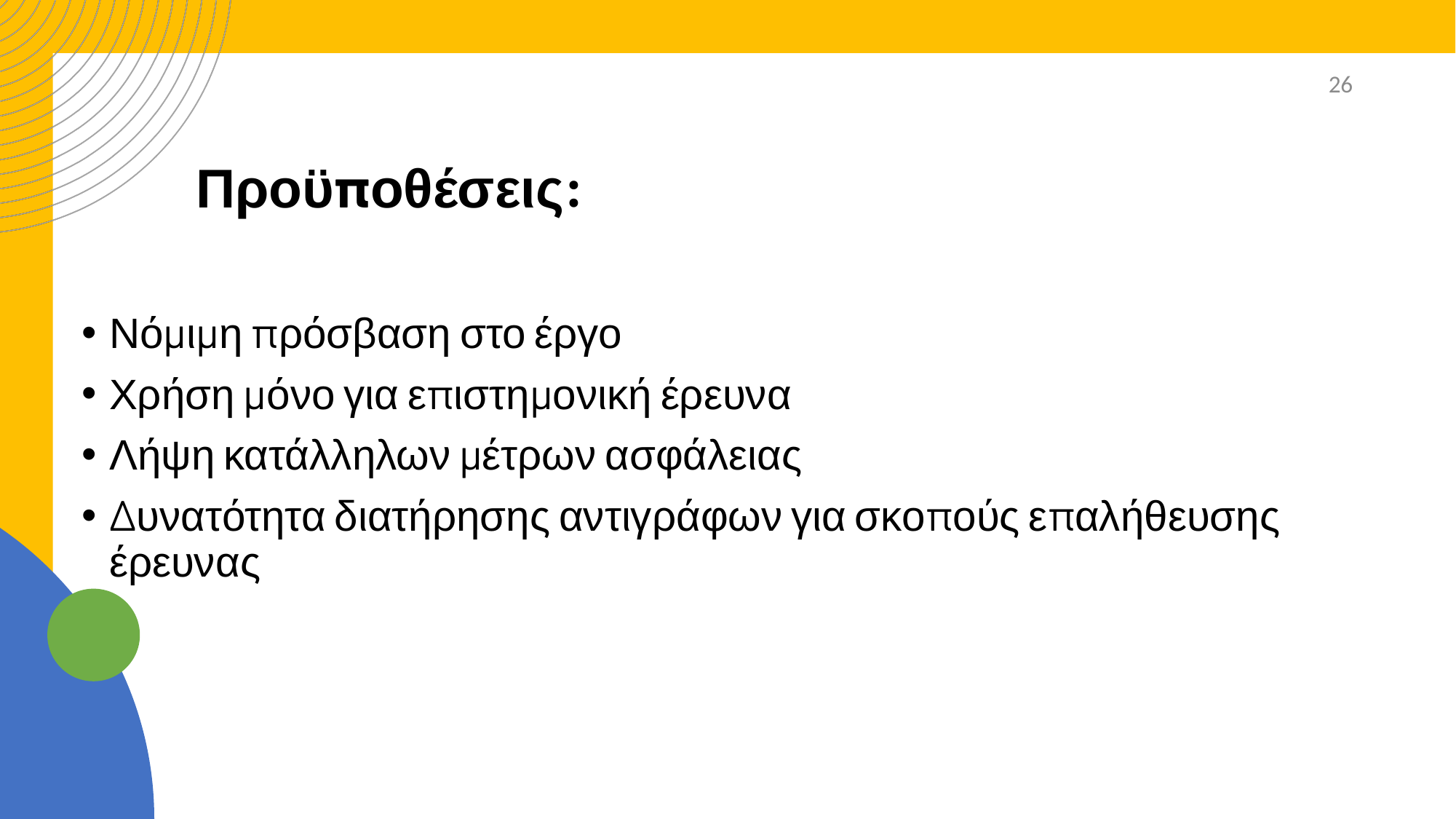

26
# Προϋποθέσεις:

Νόμιμη πρόσβαση στο έργο
Χρήση μόνο για επιστημονική έρευνα
Λήψη κατάλληλων μέτρων ασφάλειας
Δυνατότητα διατήρησης αντιγράφων για σκοπούς επαλήθευσης έρευνας